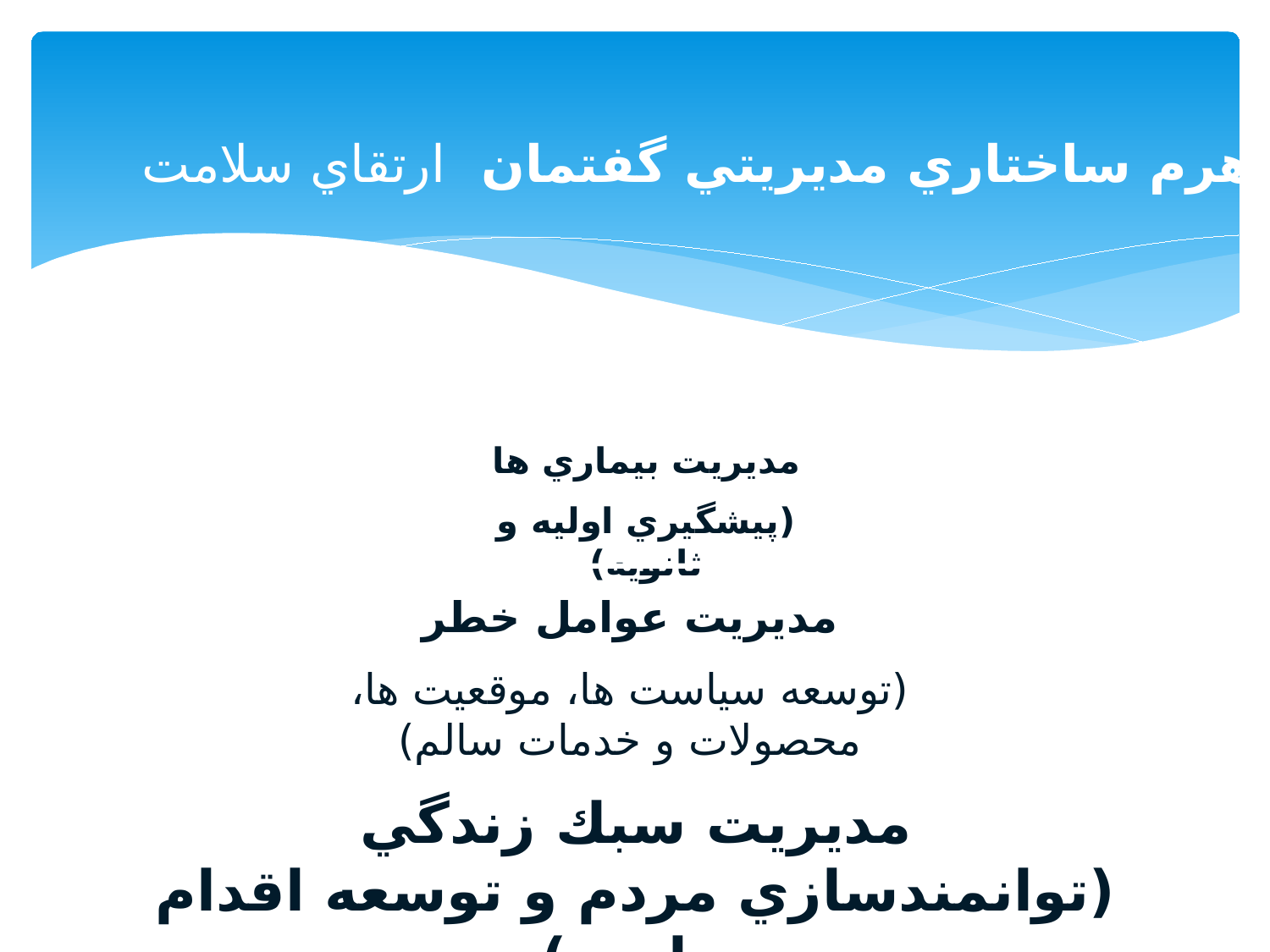

# هرم ساختاري مديريتي گفتمان  ارتقاي سلامت

مديريت بيماري ها
(پيشگيري اوليه و ثانويه)

مديريت عوامل خطر
(توسعه سياست ها،‌ موقعيت ها، محصولات و خدمات سالم)

مديريت سبك زندگي
(توانمندسازي مردم و توسعه اقدام جامعه)